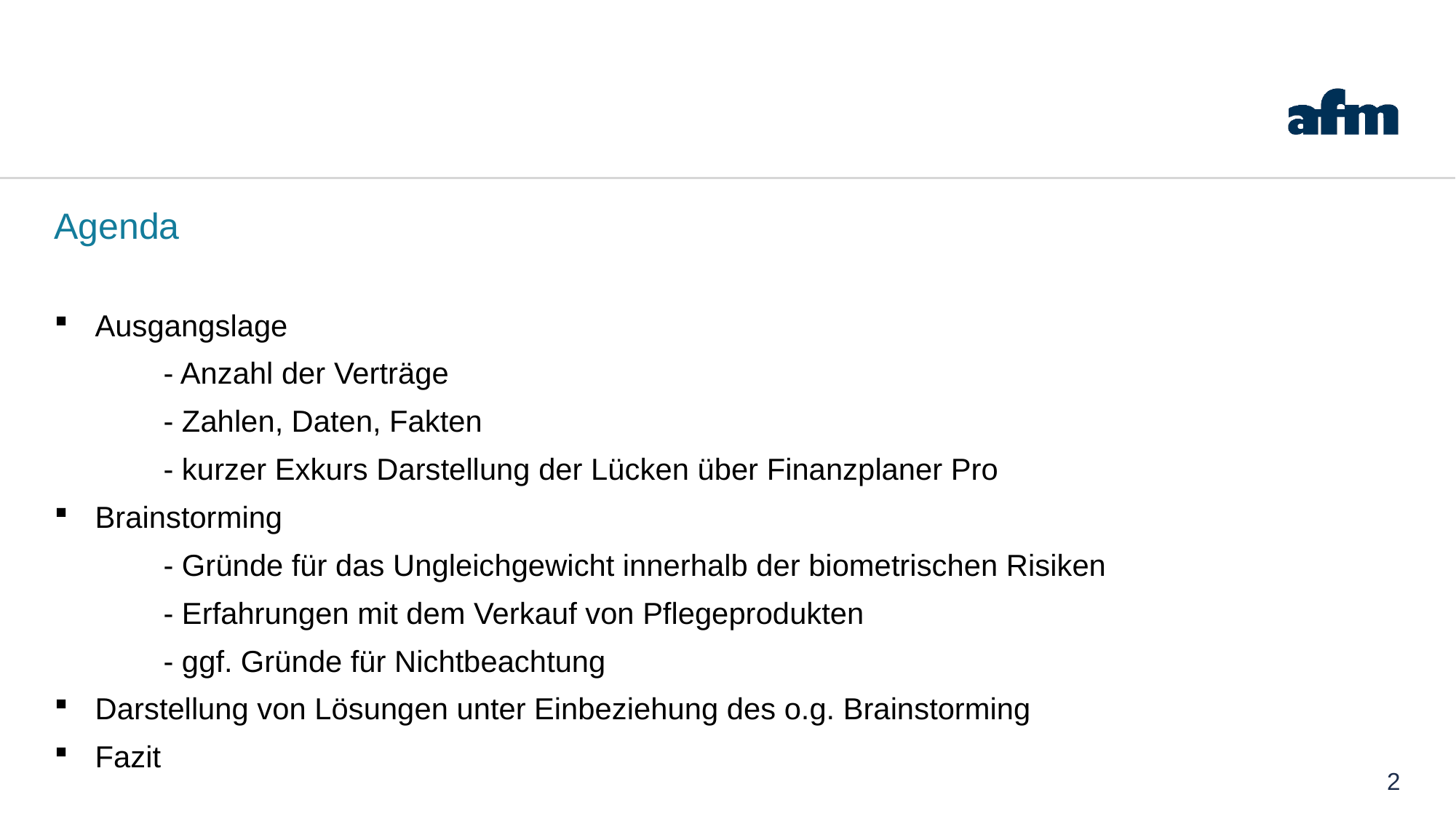

#
Agenda

Ausgangslage
	- Anzahl der Verträge
	- Zahlen, Daten, Fakten
	- kurzer Exkurs Darstellung der Lücken über Finanzplaner Pro
Brainstorming
	- Gründe für das Ungleichgewicht innerhalb der biometrischen Risiken
	- Erfahrungen mit dem Verkauf von Pflegeprodukten
	- ggf. Gründe für Nichtbeachtung
Darstellung von Lösungen unter Einbeziehung des o.g. Brainstorming
Fazit

2